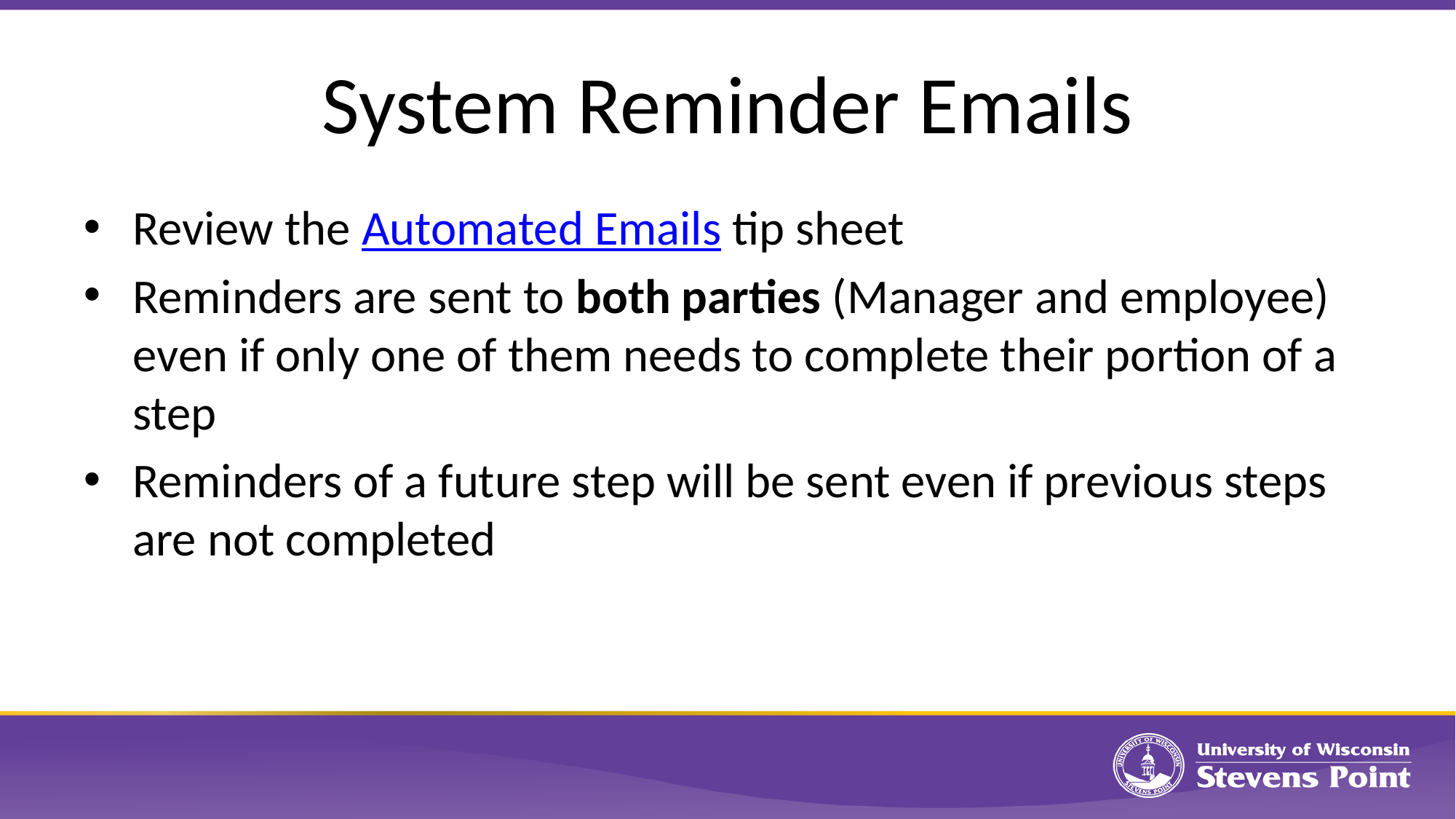

# System Reminder Emails
Review the Automated Emails tip sheet
Reminders are sent to both parties (Manager and employee) even if only one of them needs to complete their portion of a step
Reminders of a future step will be sent even if previous steps are not completed